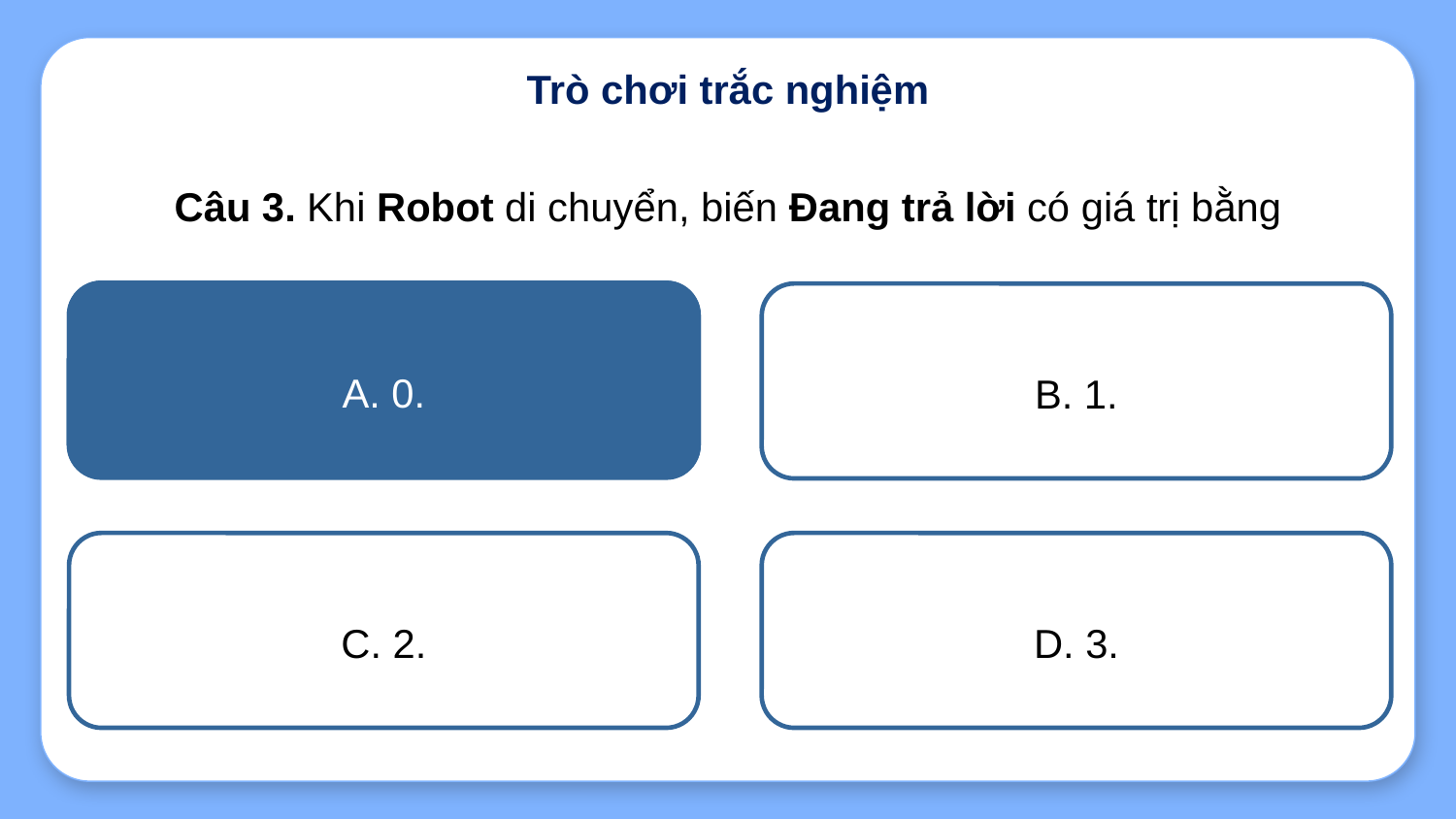

Trò chơi trắc nghiệm
Câu 3. Khi Robot di chuyển, biến Đang trả lời có giá trị bằng
A. 0.
A. 0.
B. 1.
C. 2.
D. 3.